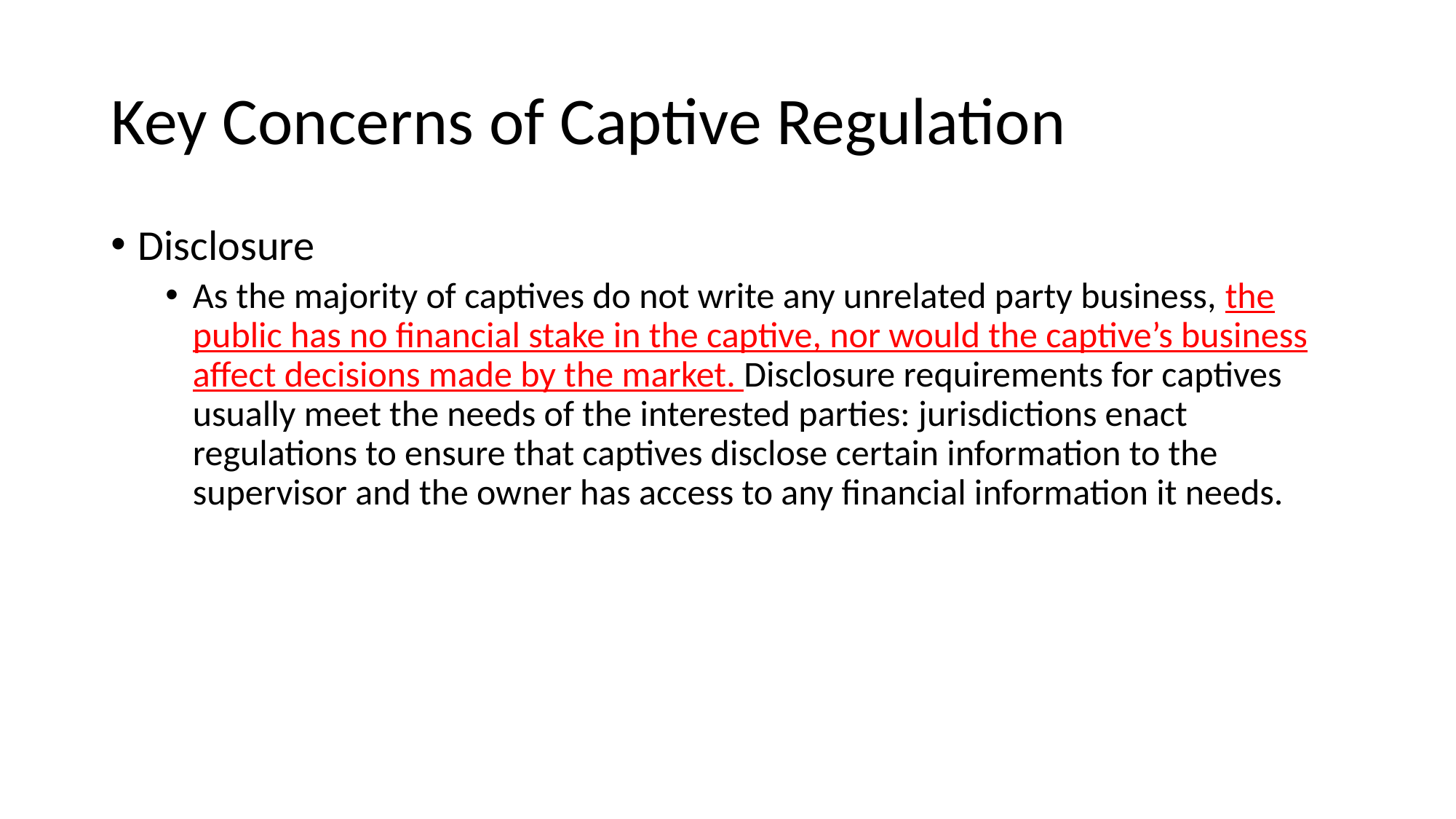

# Key Concerns of Captive Regulation
Disclosure
As the majority of captives do not write any unrelated party business, the public has no financial stake in the captive, nor would the captive’s business affect decisions made by the market. Disclosure requirements for captives usually meet the needs of the interested parties: jurisdictions enact regulations to ensure that captives disclose certain information to the supervisor and the owner has access to any financial information it needs.